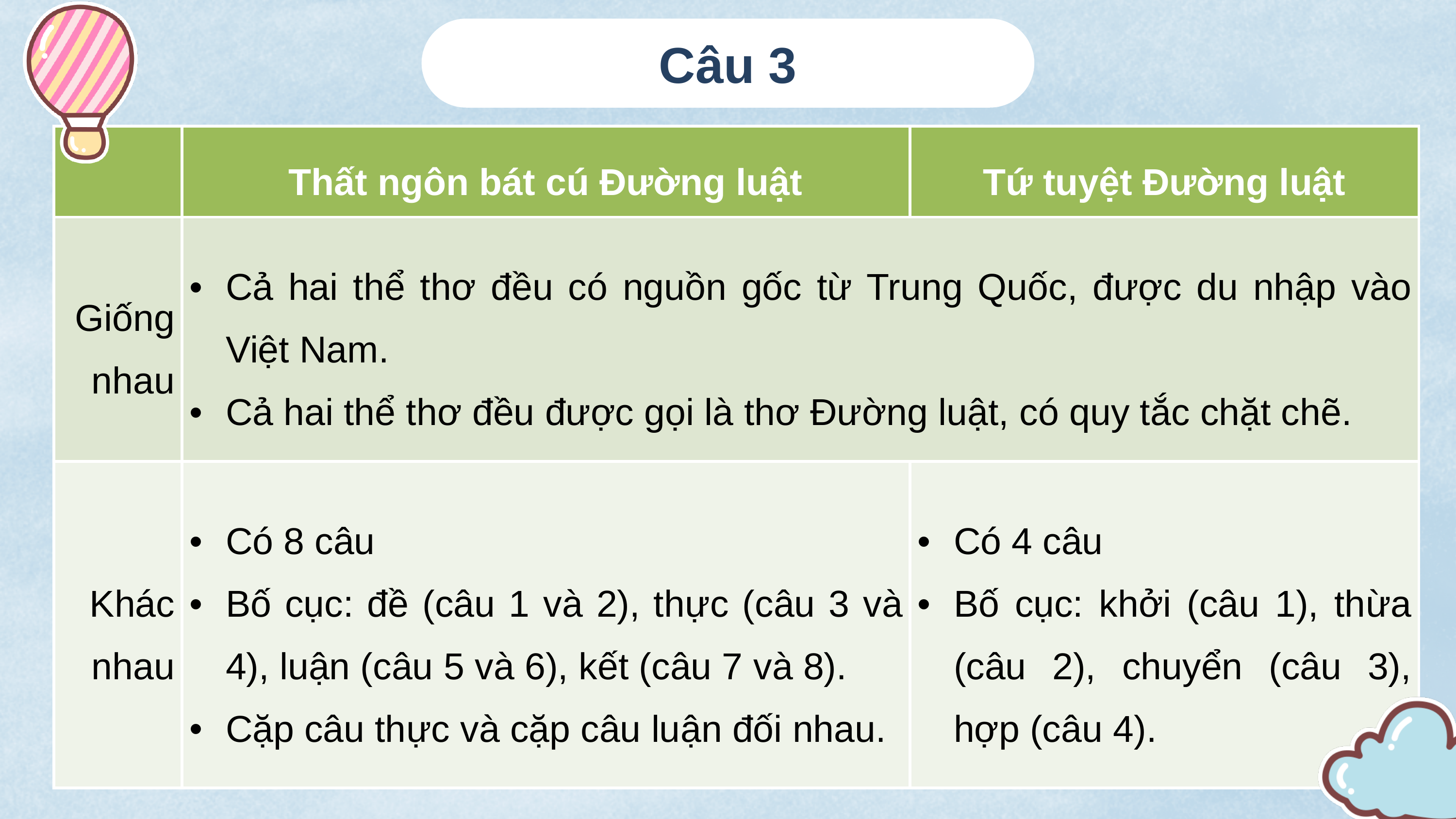

Câu 3
|  | Thất ngôn bát cú Đường luật | Tứ tuyệt Đường luật |
| --- | --- | --- |
| Giống nhau | Cả hai thể thơ đều có nguồn gốc từ Trung Quốc, được du nhập vào Việt Nam. Cả hai thể thơ đều được gọi là thơ Đường luật, có quy tắc chặt chẽ. |  |
| Khác nhau | Có 8 câu Bố cục: đề (câu 1 và 2), thực (câu 3 và 4), luận (câu 5 và 6), kết (câu 7 và 8). Cặp câu thực và cặp câu luận đối nhau. | Có 4 câu Bố cục: khởi (câu 1), thừa (câu 2), chuyển (câu 3), hợp (câu 4). |